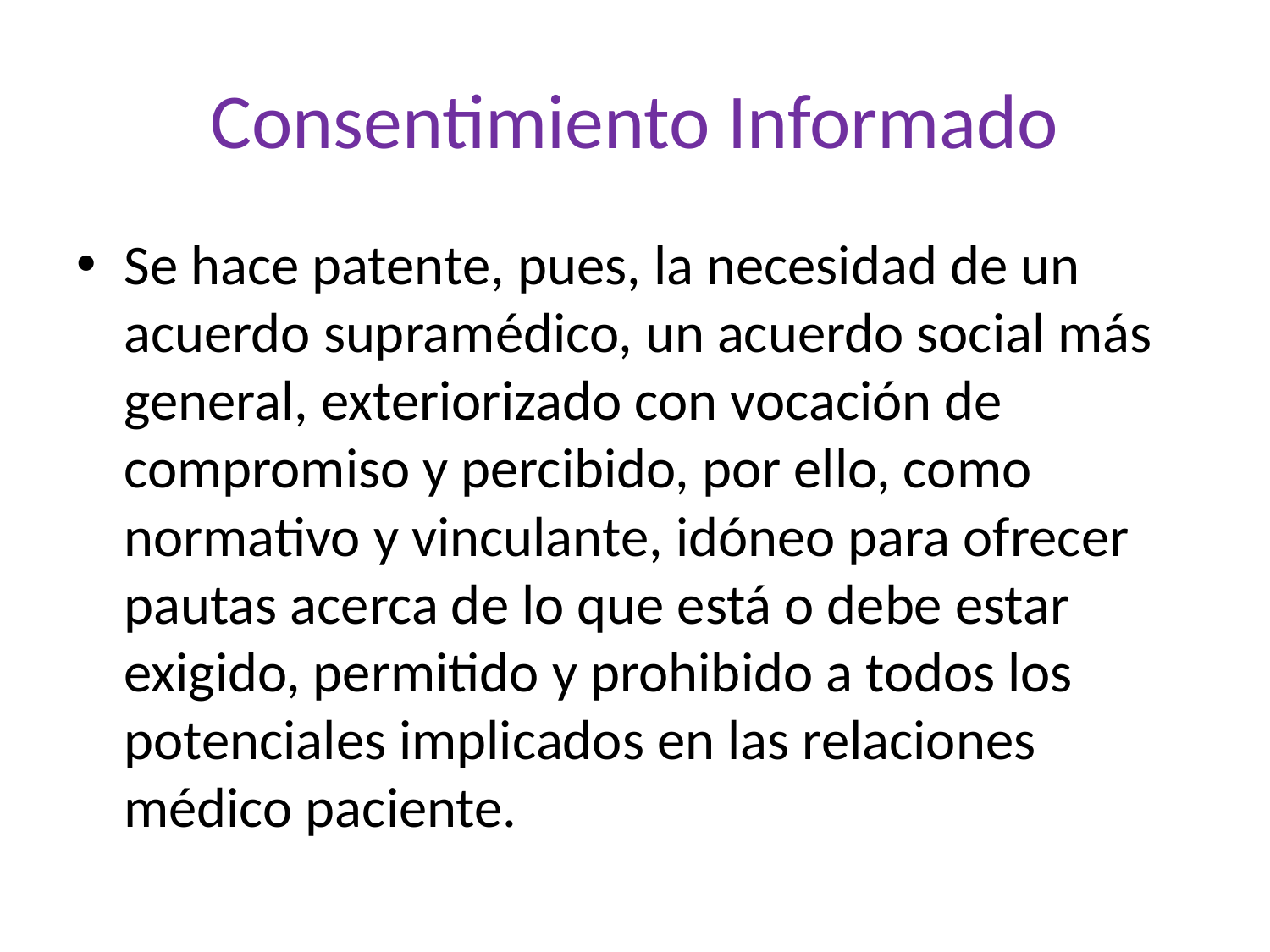

# Consentimiento Informado
Se hace patente, pues, la necesidad de un acuerdo supramédico, un acuerdo social más general, exteriorizado con vocación de compromiso y percibido, por ello, como normativo y vinculante, idóneo para ofrecer pautas acerca de lo que está o debe estar exigido, permitido y prohibido a todos los potenciales implicados en las relaciones médico paciente.